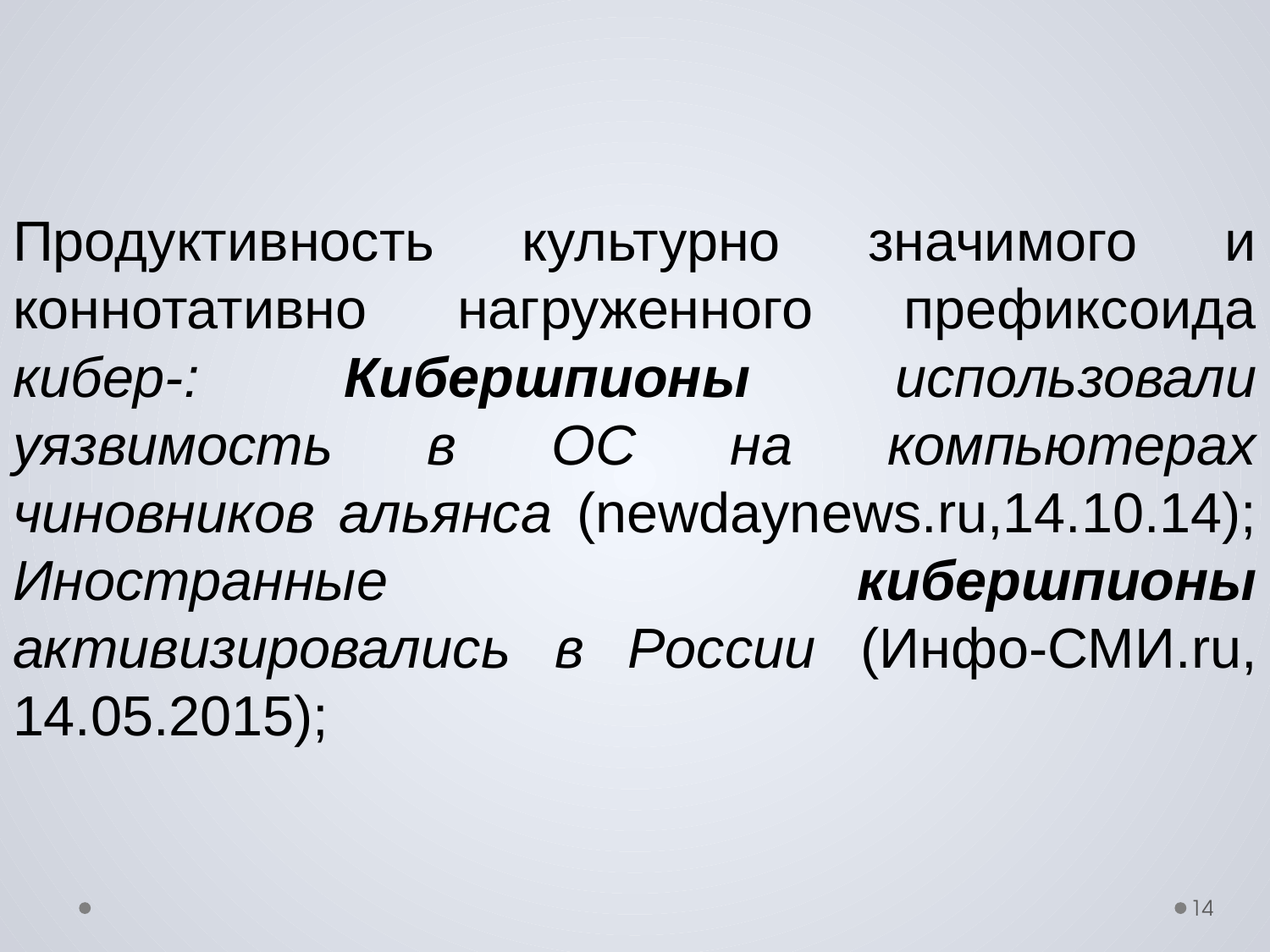

Продуктивность культурно значимого и коннотативно нагруженного префиксоида кибер-: Кибершпионы использовали уязвимость в ОС на компьютерах чиновников альянса (newdaynews.ru,14.10.14); Иностранные кибершпионы активизировались в России (Инфо-СМИ.ru, 14.05.2015);
14